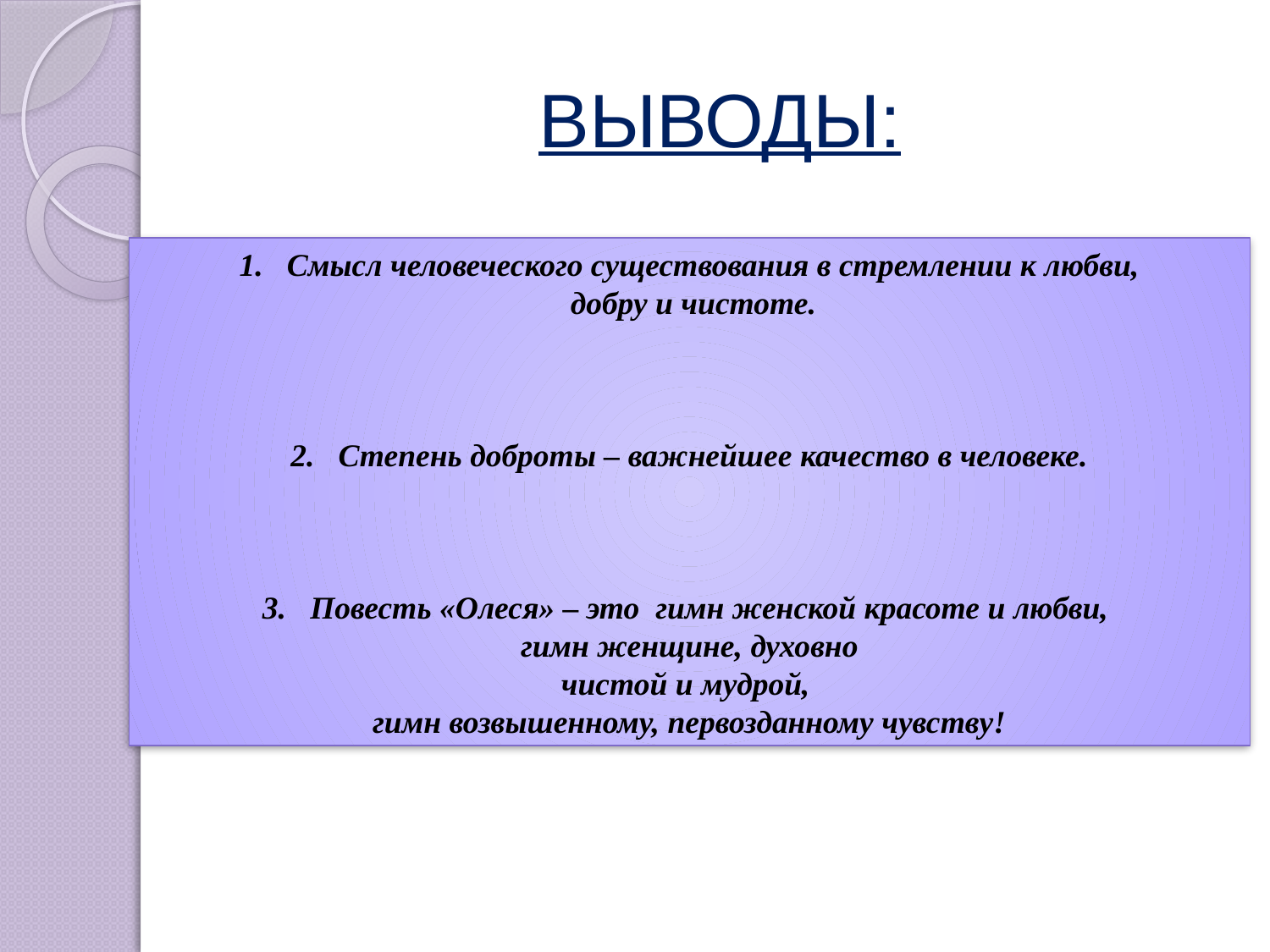

# ВЫВОДЫ:
Смысл человеческого существования в стремлении к любви,
 добру и чистоте.

Степень доброты – важнейшее качество в человеке.

Повесть «Олеся» – это  гимн женской красоте и любви,
гимн женщине, духовно
чистой и мудрой,
гимн возвышенному, первозданному чувству!